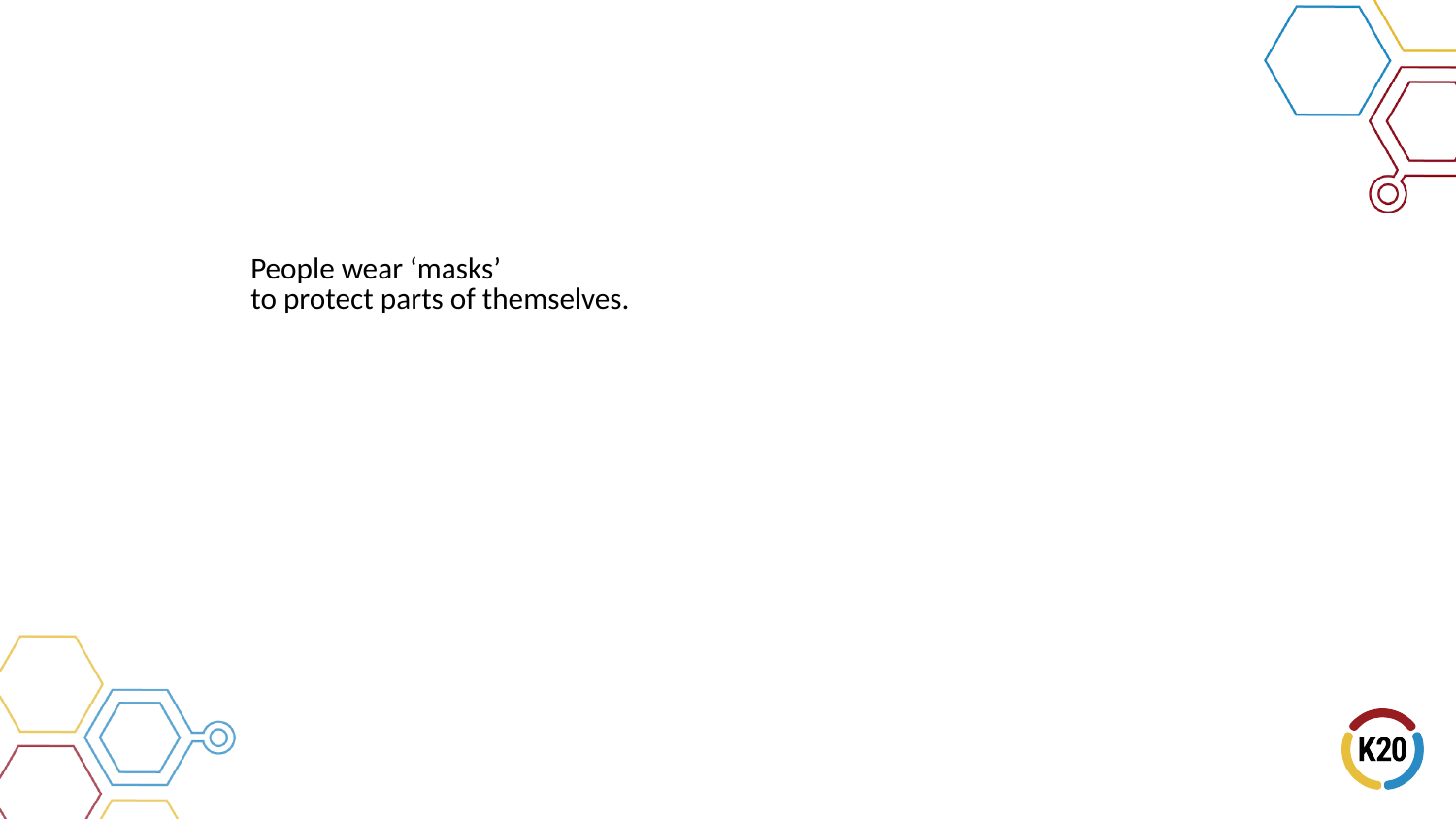

# People wear ‘masks’
to protect parts of themselves.